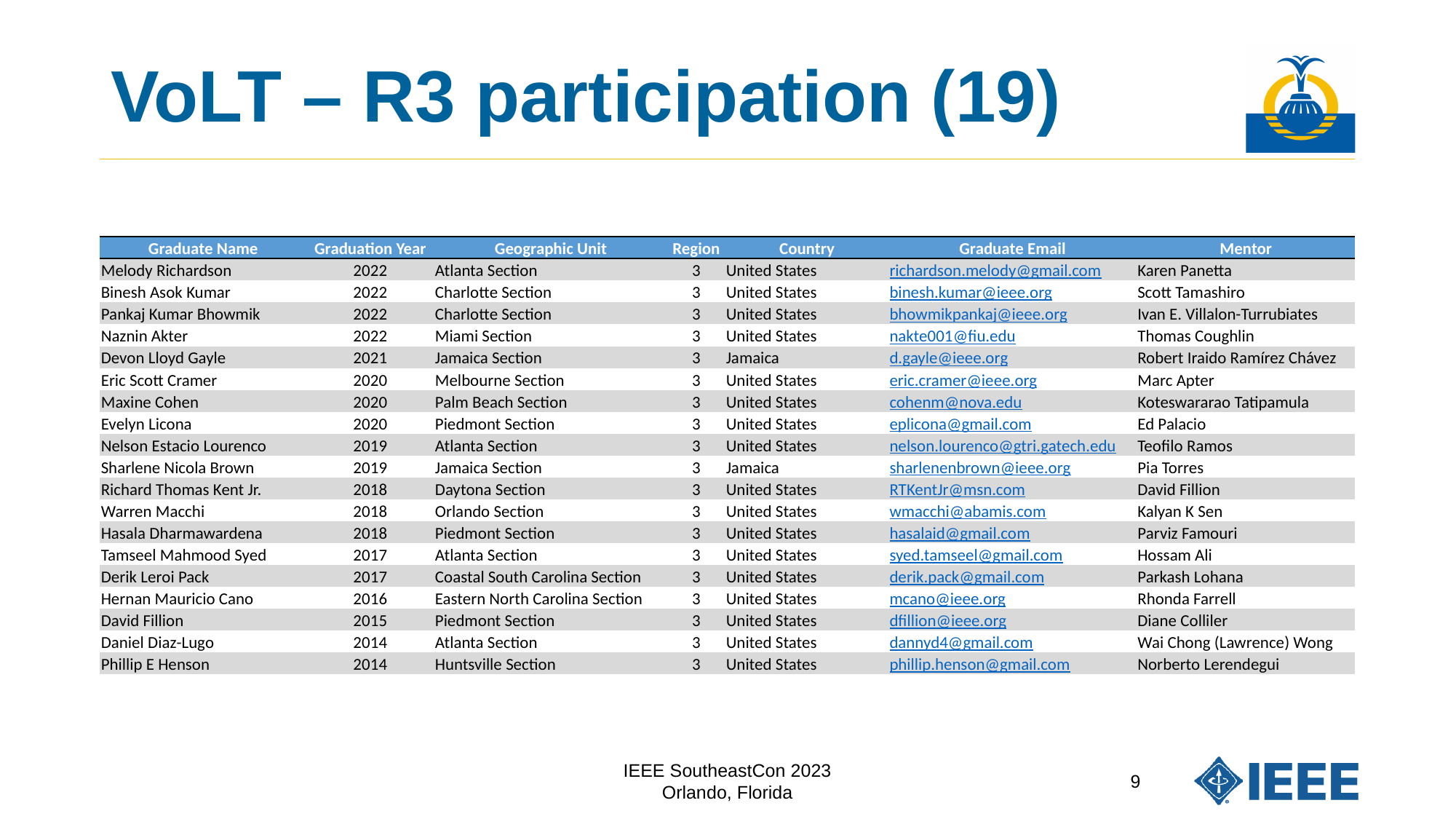

# VoLT – R3 participation (19)
| Graduate Name | Graduation Year | Geographic Unit | Region | Country | Graduate Email | Mentor |
| --- | --- | --- | --- | --- | --- | --- |
| Melody Richardson | 2022 | Atlanta Section | 3 | United States | richardson.melody@gmail.com | Karen Panetta |
| Binesh Asok Kumar | 2022 | Charlotte Section | 3 | United States | binesh.kumar@ieee.org | Scott Tamashiro |
| Pankaj Kumar Bhowmik | 2022 | Charlotte Section | 3 | United States | bhowmikpankaj@ieee.org | Ivan E. Villalon-Turrubiates |
| Naznin Akter | 2022 | Miami Section | 3 | United States | nakte001@fiu.edu | Thomas Coughlin |
| Devon Lloyd Gayle | 2021 | Jamaica Section | 3 | Jamaica | d.gayle@ieee.org | Robert Iraido Ramírez Chávez |
| Eric Scott Cramer | 2020 | Melbourne Section | 3 | United States | eric.cramer@ieee.org | Marc Apter |
| Maxine Cohen | 2020 | Palm Beach Section | 3 | United States | cohenm@nova.edu | Koteswararao Tatipamula |
| Evelyn Licona | 2020 | Piedmont Section | 3 | United States | eplicona@gmail.com | Ed Palacio |
| Nelson Estacio Lourenco | 2019 | Atlanta Section | 3 | United States | nelson.lourenco@gtri.gatech.edu | Teofilo Ramos |
| Sharlene Nicola Brown | 2019 | Jamaica Section | 3 | Jamaica | sharlenenbrown@ieee.org | Pia Torres |
| Richard Thomas Kent Jr. | 2018 | Daytona Section | 3 | United States | RTKentJr@msn.com | David Fillion |
| Warren Macchi | 2018 | Orlando Section | 3 | United States | wmacchi@abamis.com | Kalyan K Sen |
| Hasala Dharmawardena | 2018 | Piedmont Section | 3 | United States | hasalaid@gmail.com | Parviz Famouri |
| Tamseel Mahmood Syed | 2017 | Atlanta Section | 3 | United States | syed.tamseel@gmail.com | Hossam Ali |
| Derik Leroi Pack | 2017 | Coastal South Carolina Section | 3 | United States | derik.pack@gmail.com | Parkash Lohana |
| Hernan Mauricio Cano | 2016 | Eastern North Carolina Section | 3 | United States | mcano@ieee.org | Rhonda Farrell |
| David Fillion | 2015 | Piedmont Section | 3 | United States | dfillion@ieee.org | Diane Colliler |
| Daniel Diaz-Lugo | 2014 | Atlanta Section | 3 | United States | dannyd4@gmail.com | Wai Chong (Lawrence) Wong |
| Phillip E Henson | 2014 | Huntsville Section | 3 | United States | phillip.henson@gmail.com | Norberto Lerendegui |
IEEE SoutheastCon 2023
Orlando, Florida
9